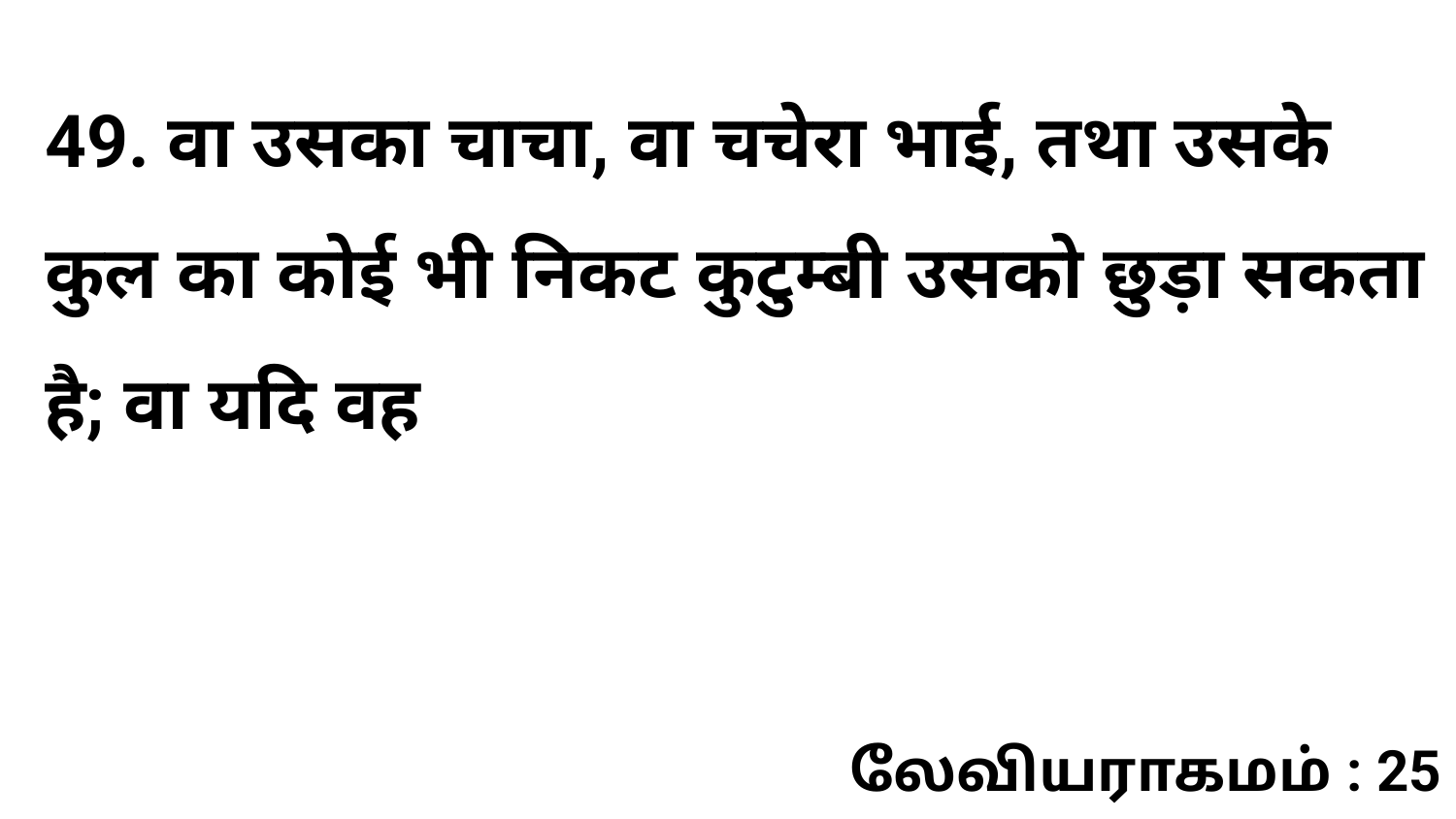

49. वा उसका चाचा, वा चचेरा भाई, तथा उसके कुल का कोई भी निकट कुटुम्बी उसको छुड़ा सकता है; वा यदि वह
லேவியராகமம் : 25